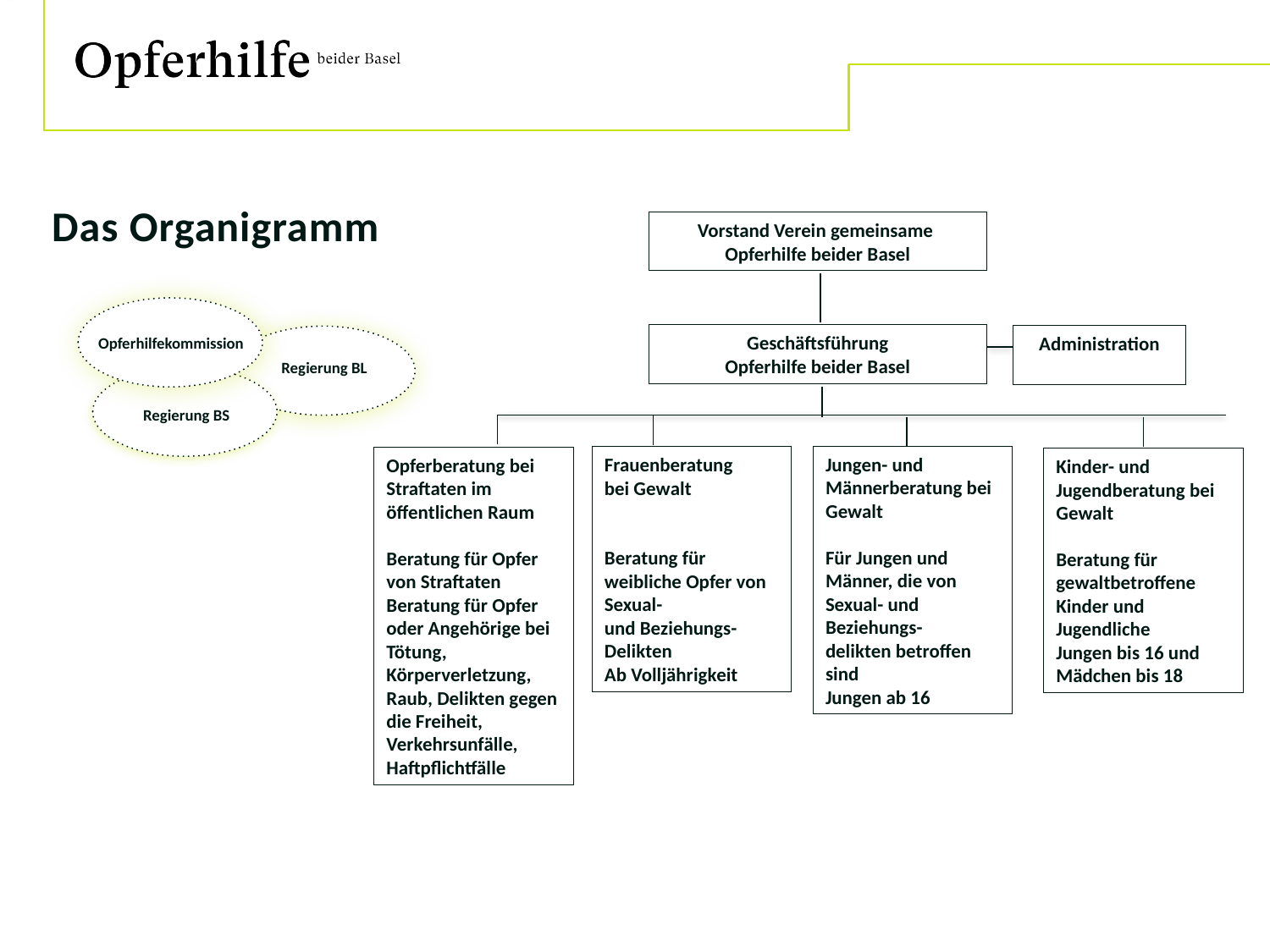

Das Organigramm
Vorstand Verein gemeinsame
Opferhilfe beider Basel

Geschäftsführung
Opferhilfe beider Basel
Administration

Opferhilfekommission
Regierung BL

Regierung BS
Jungen- und Männerberatung bei Gewalt

Für Jungen und Männer, die von Sexual- und Beziehungs-
delikten betroffen sind
Jungen ab 16
Frauenberatung
bei Gewalt

Beratung für weibliche Opfer von Sexual-
und Beziehungs-
Delikten
Ab Volljährigkeit
Opferberatung bei Straftaten im öffentlichen Raum

Beratung für Opfer von Straftaten Beratung für Opfer oder Angehörige bei Tötung, Körperverletzung, Raub, Delikten gegen die Freiheit, Verkehrsunfälle, Haftpflichtfälle
Kinder- und
Jugendberatung bei Gewalt

Beratung für gewaltbetroffene Kinder und Jugendliche
Jungen bis 16 und Mädchen bis 18